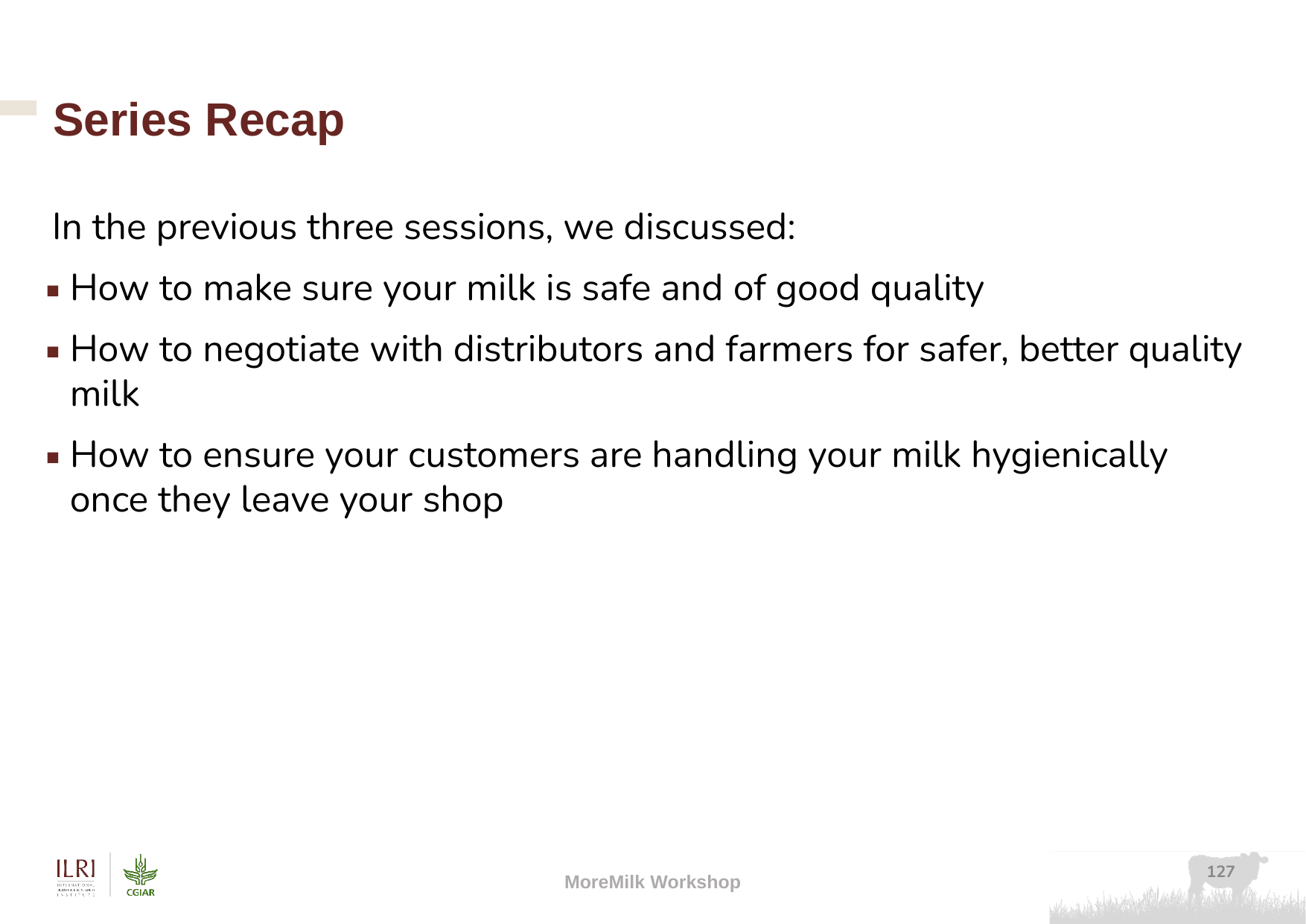

# Series Recap
In the previous three sessions, we discussed:
How to make sure your milk is safe and of good quality
How to negotiate with distributors and farmers for safer, better quality milk
How to ensure your customers are handling your milk hygienically once they leave your shop